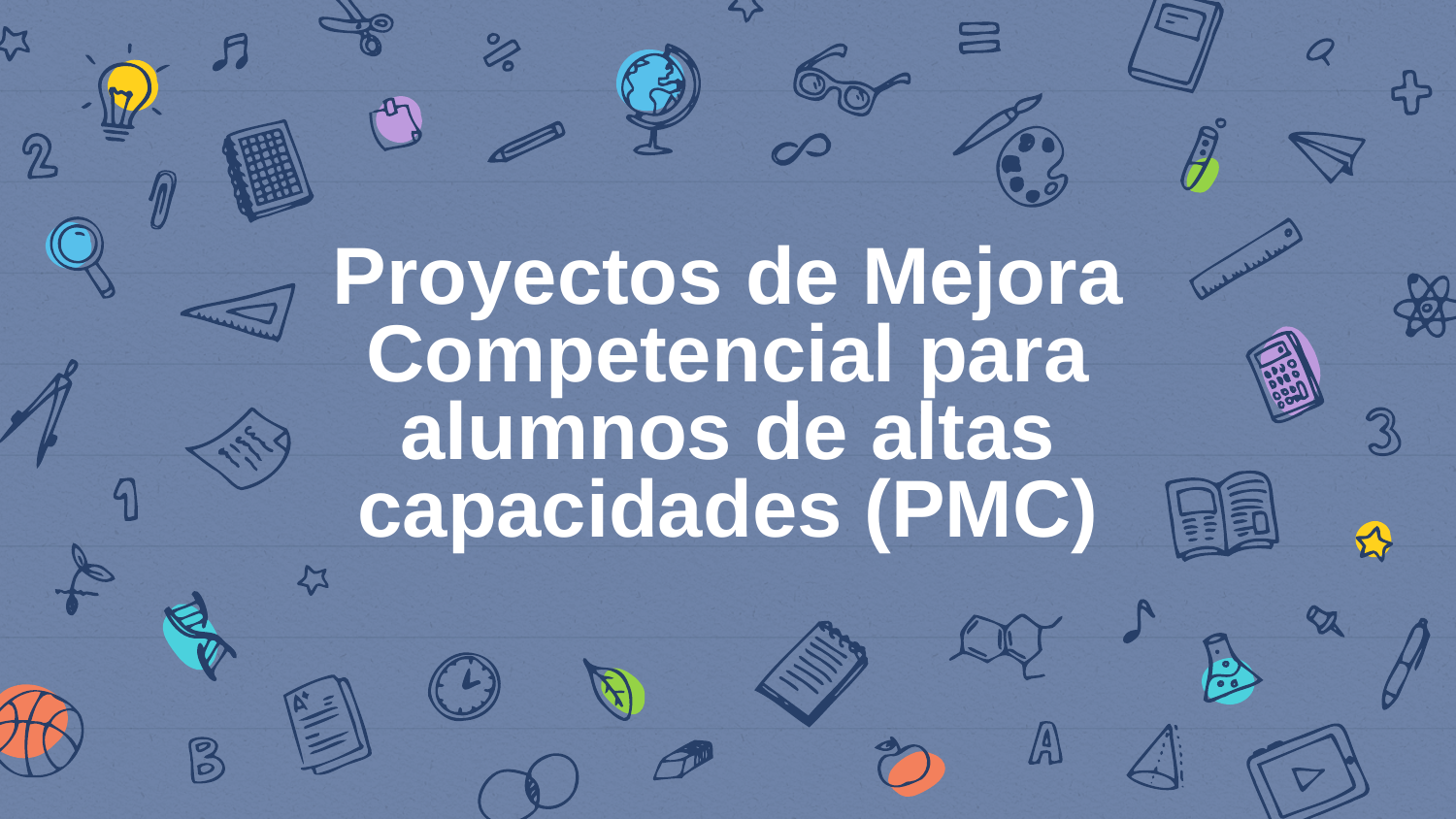

# Proyectos de Mejora Competencial para alumnos de altas capacidades (PMC)